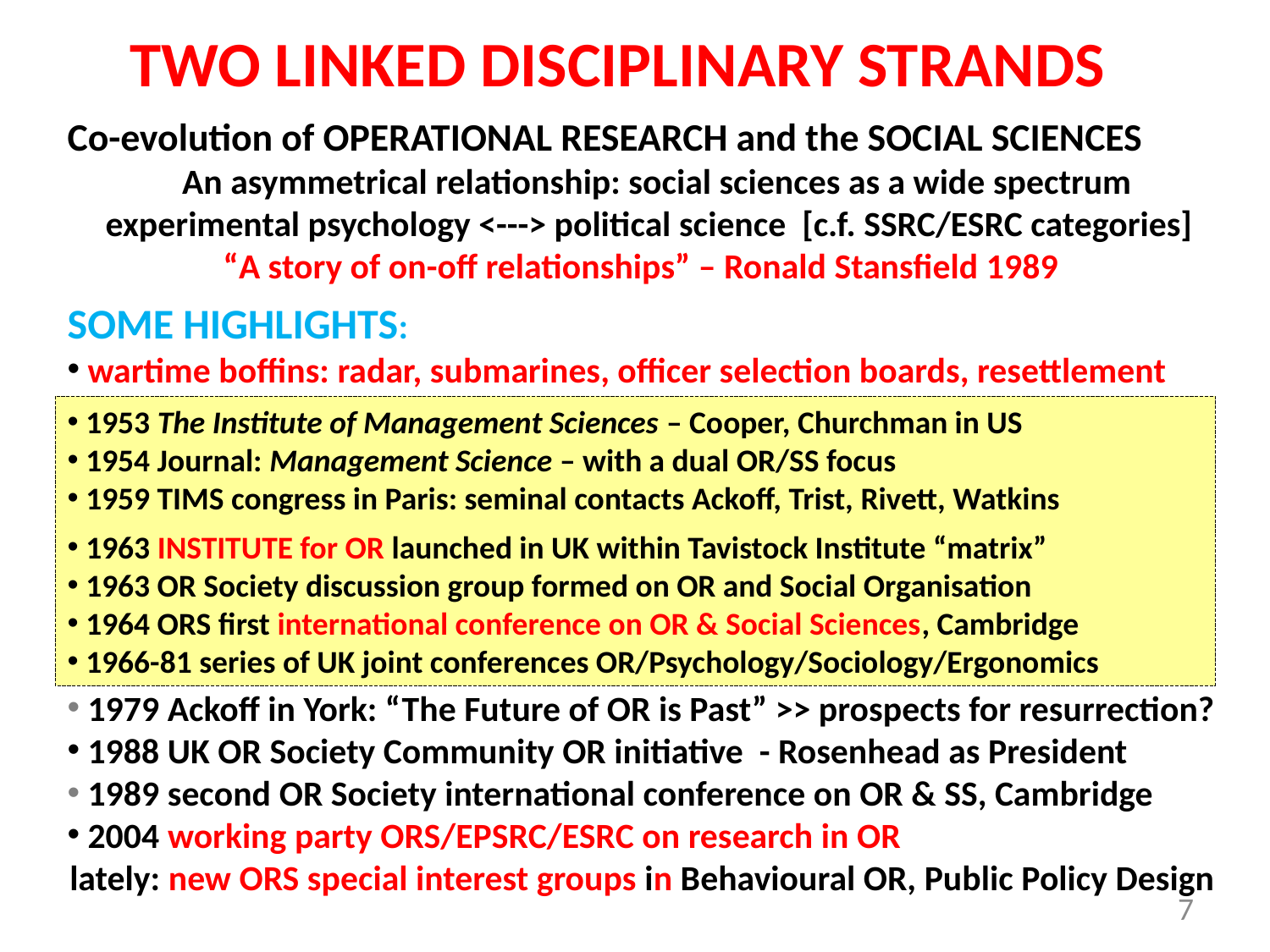

# TWO LINKED DISCIPLINARY STRANDS
Co-evolution of OPERATIONAL RESEARCH and the SOCIAL SCIENCES
   An asymmetrical relationship: social sciences as a wide spectrum
 experimental psychology <---> political science  [c.f. SSRC/ESRC categories]
“A story of on-off relationships” – Ronald Stansfield 1989
SOME HIGHLIGHTS:
 wartime boffins: radar, submarines, officer selection boards, resettlement

1966-81 series of UK joint conferences OR/Psychology/Sociology/Ergonomics
 1979 Ackoff in York: “The Future of OR is Past” >> prospects for resurrection?
 1988 UK OR Society Community OR initiative  - Rosenhead as President
 1989 second OR Society international conference on OR & SS, Cambridge
 2004 working party ORS/EPSRC/ESRC on research in OR
lately: new ORS special interest groups in Behavioural OR, Public Policy Design
 1953 The Institute of Management Sciences – Cooper, Churchman in US
 1954 Journal: Management Science – with a dual OR/SS focus
 1959 TIMS congress in Paris: seminal contacts Ackoff, Trist, Rivett, Watkins
 1963 INSTITUTE for OR launched in UK within Tavistock Institute “matrix”
 1963 OR Society discussion group formed on OR and Social Organisation
 1964 ORS first international conference on OR & Social Sciences, Cambridge
 1966-81 series of UK joint conferences OR/Psychology/Sociology/Ergonomics
7